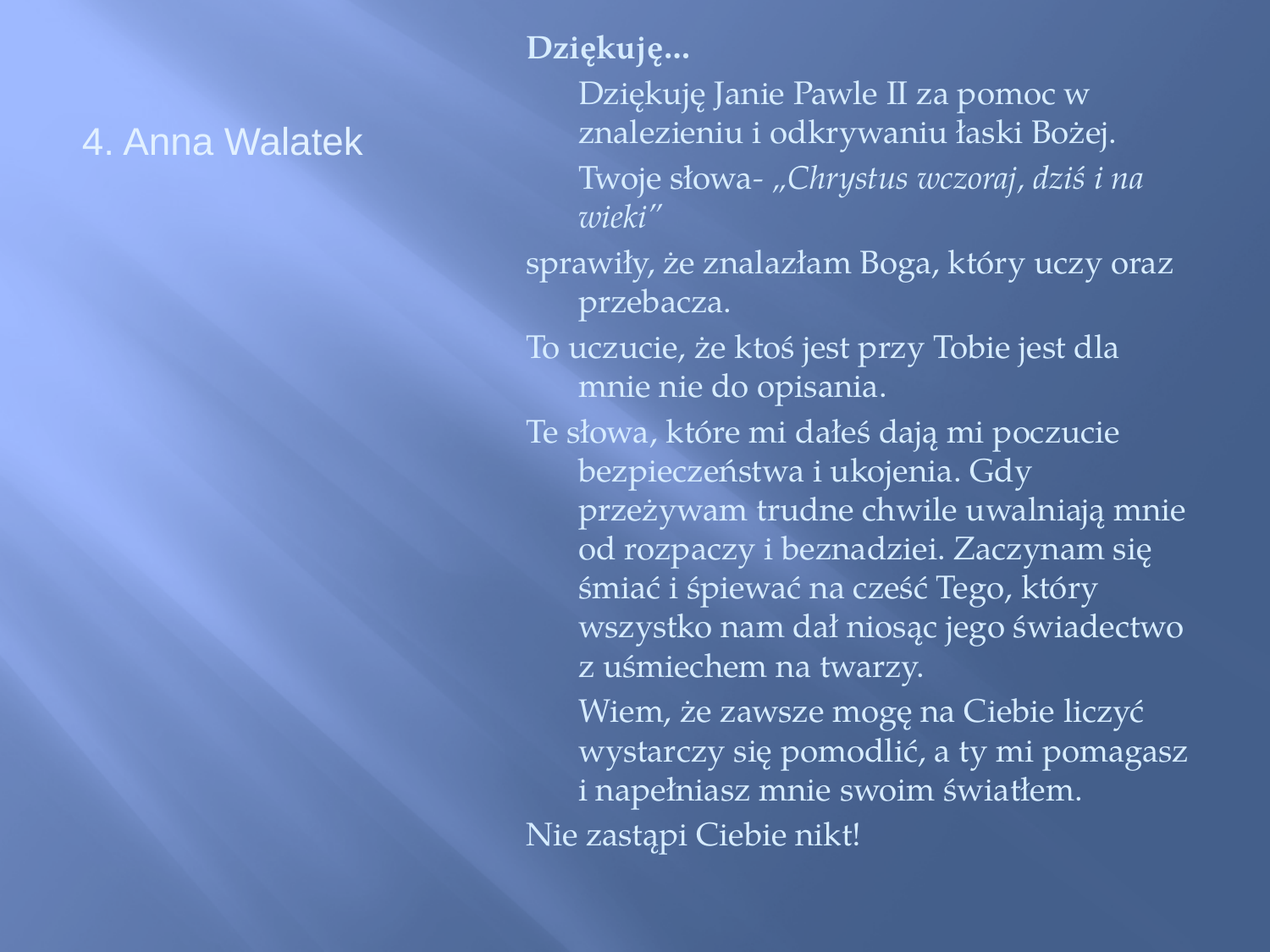

Dziękuję…
	Dziękuję Janie Pawle II za pomoc w znalezieniu i odkrywaniu łaski Bożej.
	Twoje słowa- „Chrystus wczoraj, dziś i na wieki”
sprawiły, że znalazłam Boga, który uczy oraz przebacza.
To uczucie, że ktoś jest przy Tobie jest dla mnie nie do opisania.
Te słowa, które mi dałeś dają mi poczucie bezpieczeństwa i ukojenia. Gdy przeżywam trudne chwile uwalniają mnie od rozpaczy i beznadziei. Zaczynam się śmiać i śpiewać na cześć Tego, który wszystko nam dał niosąc jego świadectwo z uśmiechem na twarzy.
	Wiem, że zawsze mogę na Ciebie liczyć wystarczy się pomodlić, a ty mi pomagasz i napełniasz mnie swoim światłem.
Nie zastąpi Ciebie nikt!

# 4. Anna Walatek